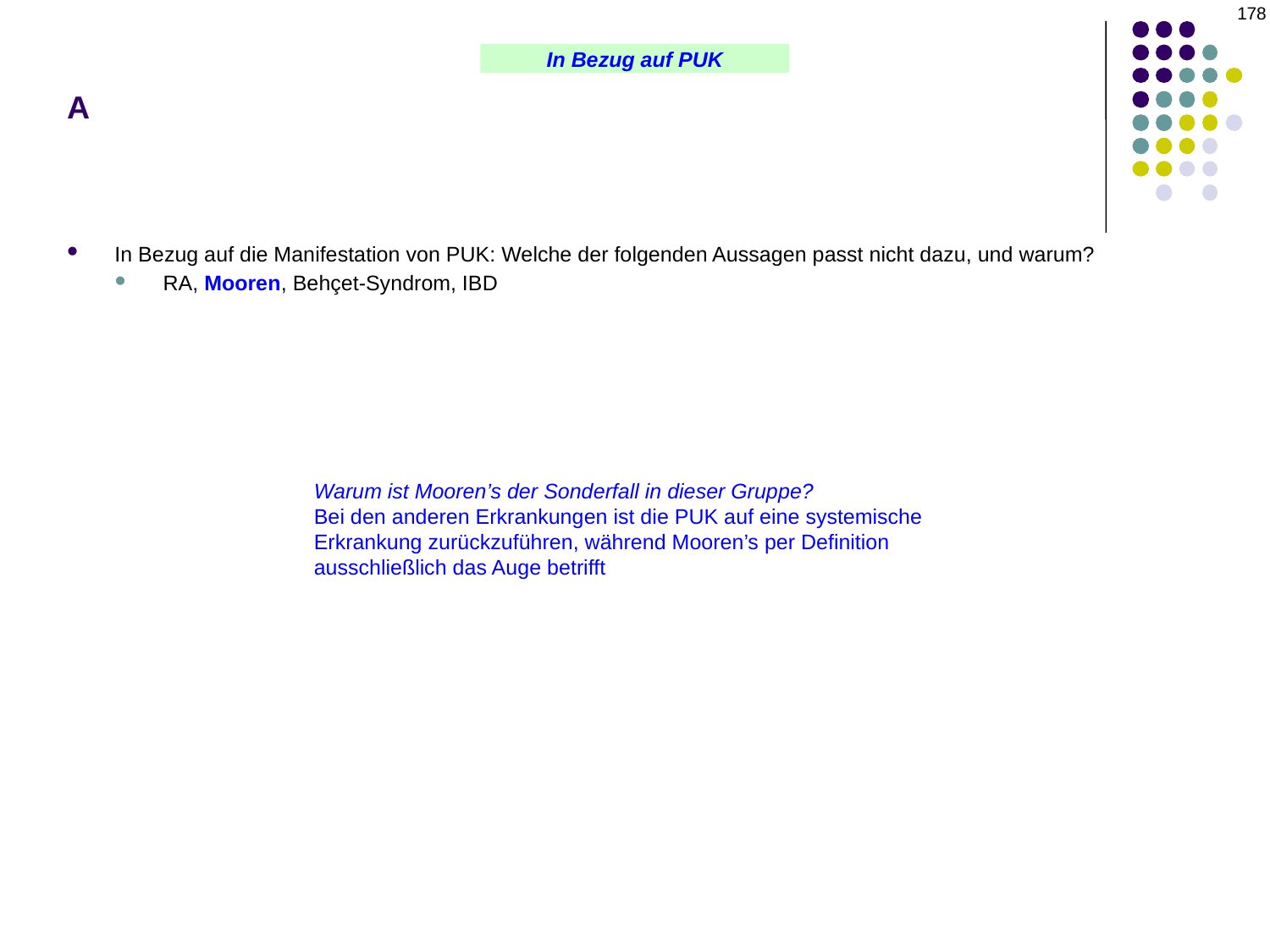

178
# A
In Bezug auf PUK
In Bezug auf die Manifestation von PUK: Welche der folgenden Aussagen passt nicht dazu, und warum?
RA, Mooren, Behçet-Syndrom, IBD

Warum ist Mooren’s der Sonderfall in dieser Gruppe?
Bei den anderen Erkrankungen ist die PUK auf eine systemische Erkrankung zurückzuführen, während Mooren’s per Definition ausschließlich das Auge betrifft